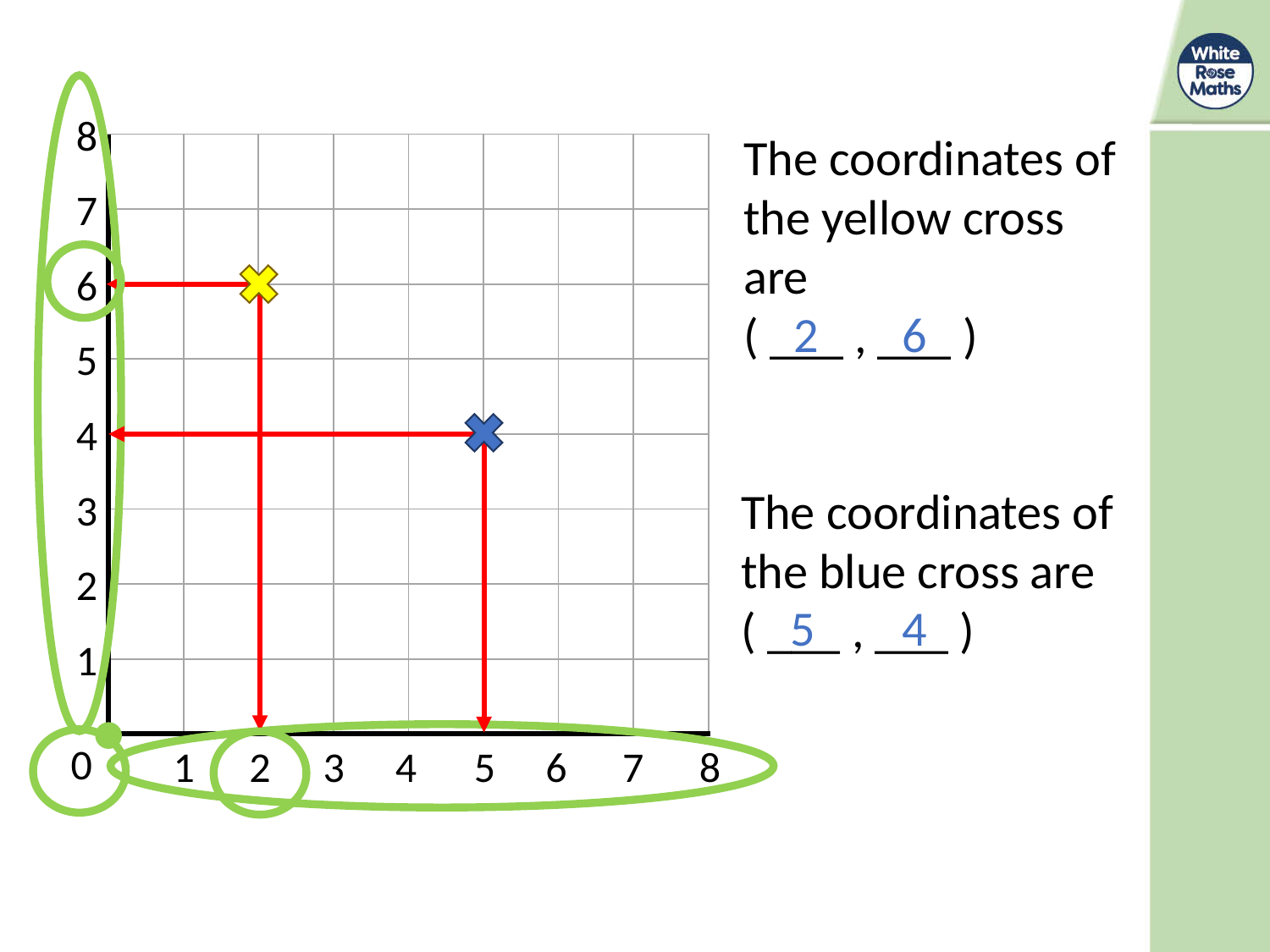

8
The coordinates of the yellow cross are
( ___ , ___ )
|  |  |  |  |  |  |  |  |
| --- | --- | --- | --- | --- | --- | --- | --- |
|  |  |  |  |  |  |  |  |
|  |  |  |  |  |  |  |  |
|  |  |  |  |  |  |  |  |
|  |  |  |  |  |  |  |  |
|  |  |  |  |  |  |  |  |
|  |  |  |  |  |  |  |  |
|  |  |  |  |  |  |  |  |
7

6

6
2
5
4

The coordinates of the blue cross are
( ___ , ___ )
3
2
5
4
1

0
1
2
3
4
5
6
7
8